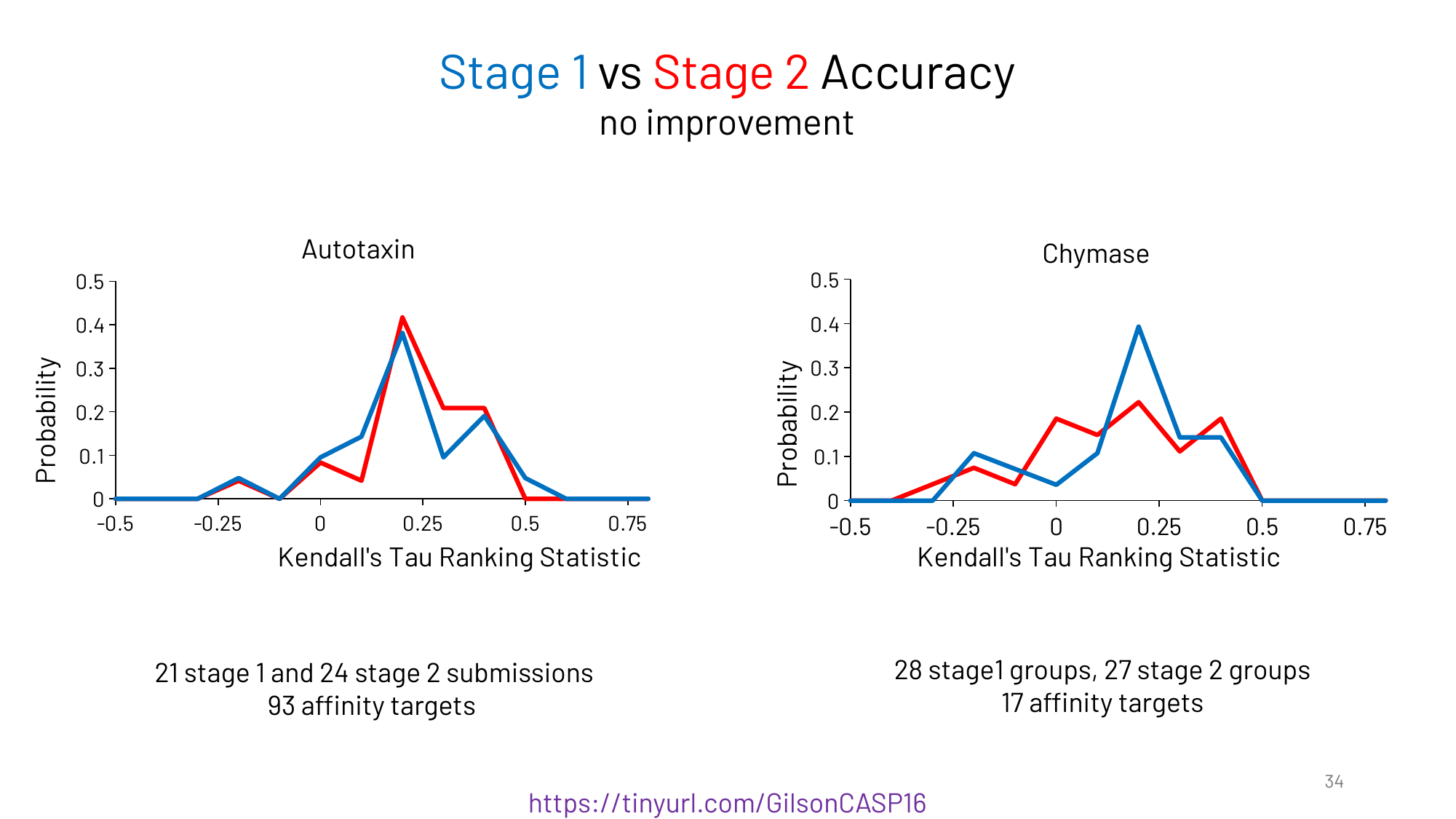

Stage 1 vs Stage 2 Accuracy
no improvement
Autotaxin
Chymase

### Chart

| Category |  |  |
|---|---|---|

### Chart

| Category |  |  |
|---|---|---|
28 stage1 groups, 27 stage 2 groups
17 affinity targets
 21 stage 1 and 24 stage 2 submissions
93 affinity targets
34